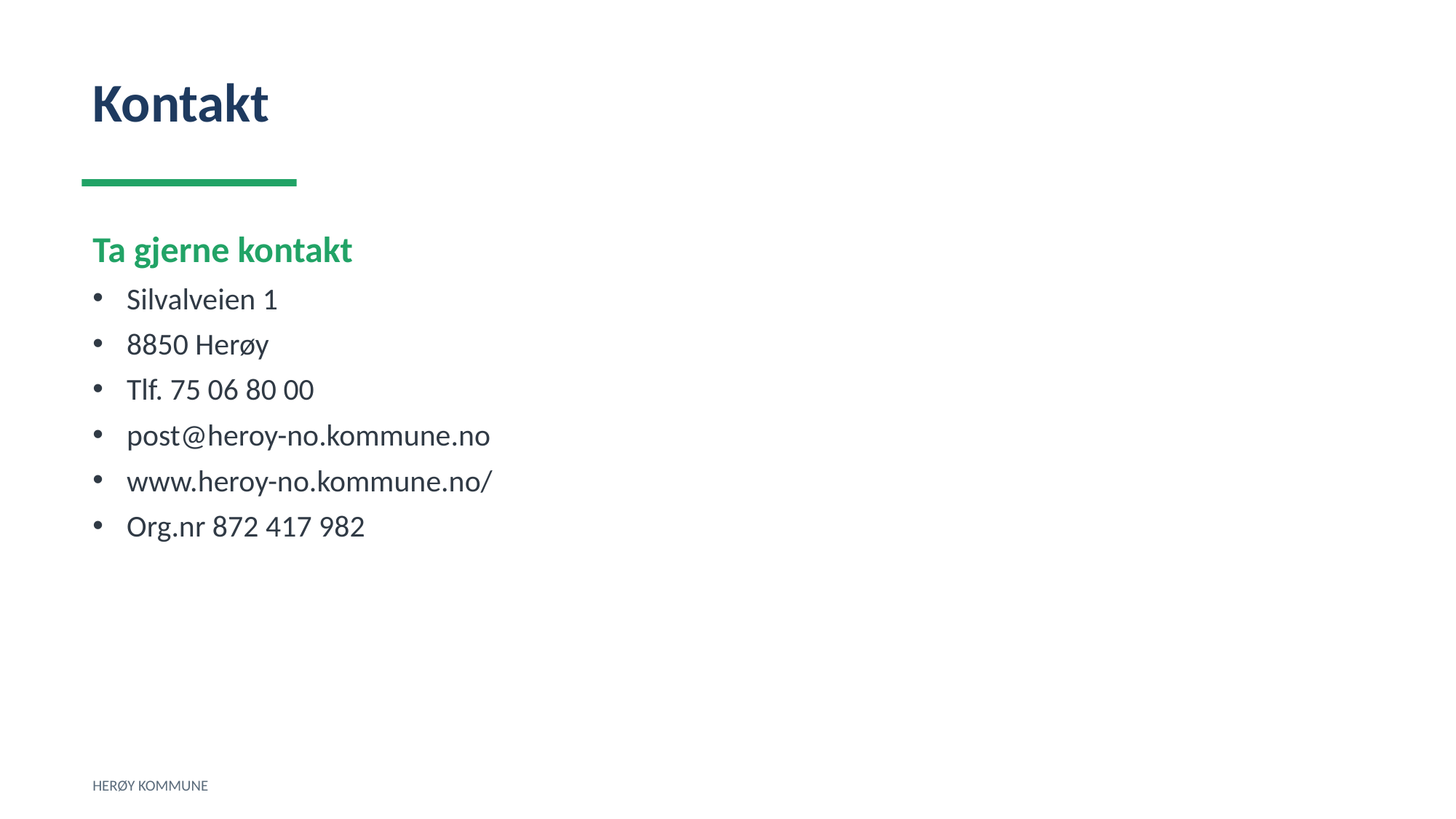

Kontakt

Ta gjerne kontakt
Silvalveien 1
8850 Herøy
Tlf. 75 06 80 00
post@heroy-no.kommune.no
www.heroy-no.kommune.no/
Org.nr 872 417 982
HERØY KOMMUNE